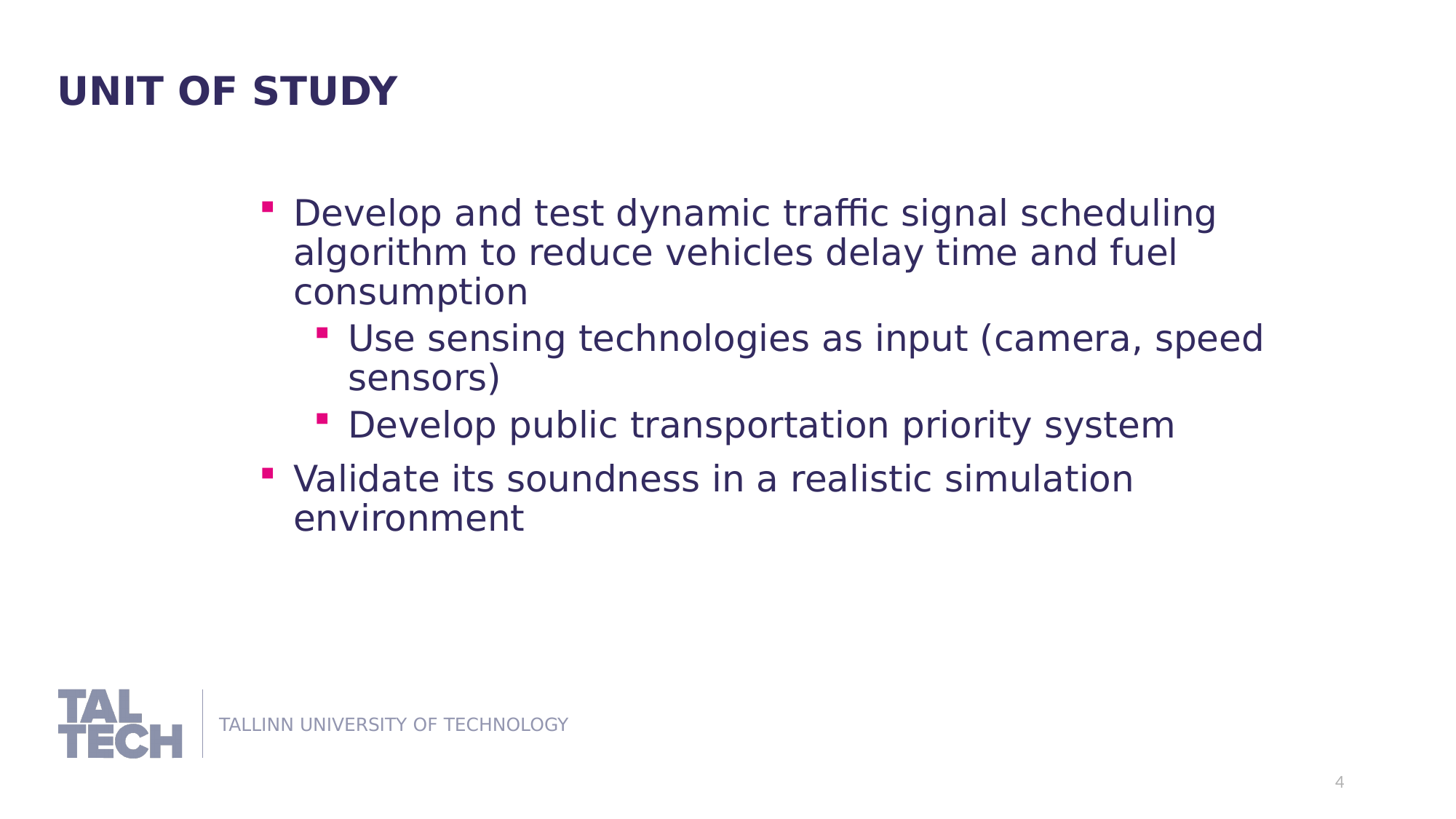

Unit of study
Develop and test dynamic traffic signal scheduling algorithm to reduce vehicles delay time and fuel consumption
Use sensing technologies as input (camera, speed sensors)
Develop public transportation priority system
Validate its soundness in a realistic simulation environment
4